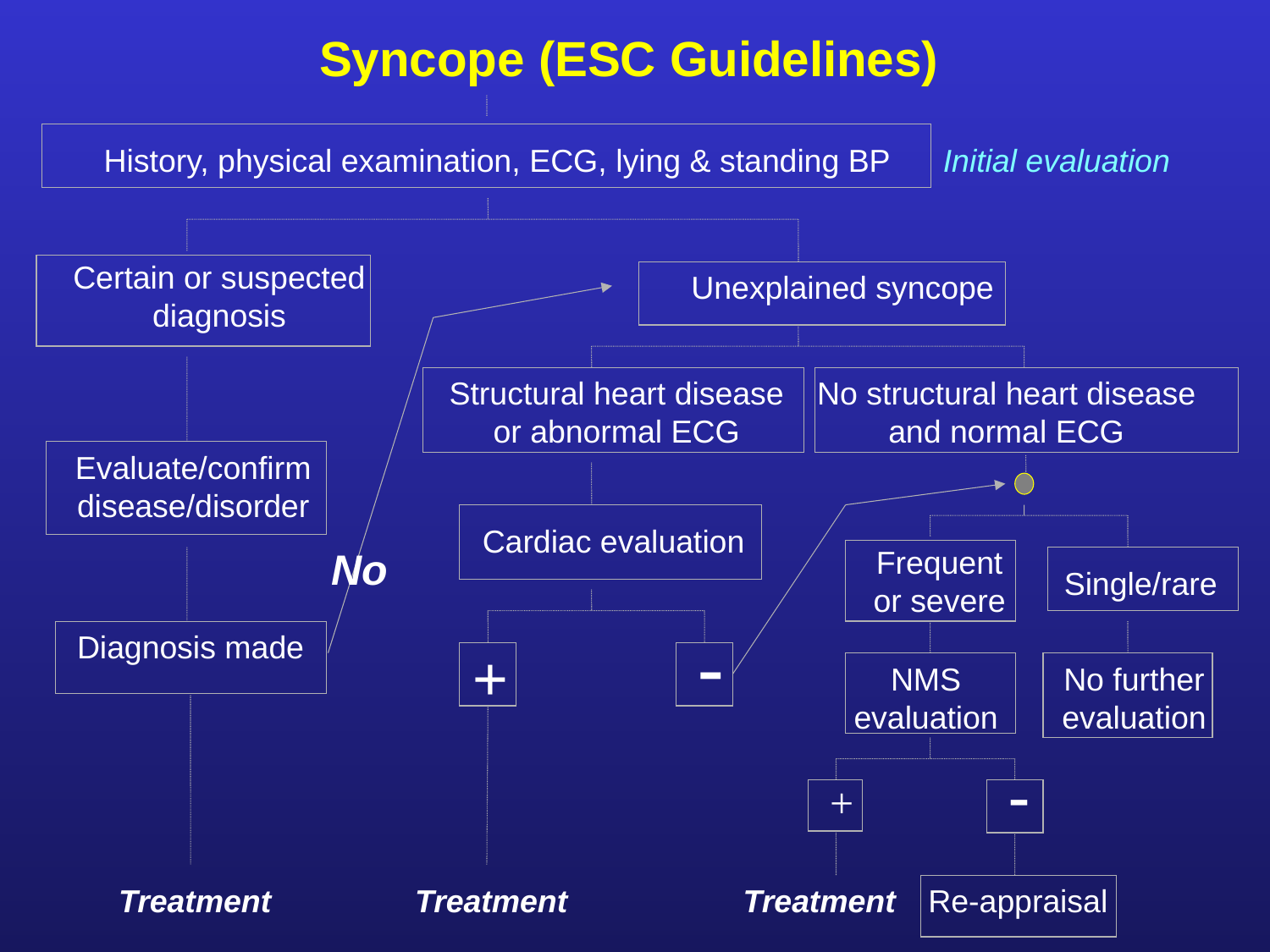

Syncope (ESC Guidelines)

History, physical examination, ECG, lying & standing BP
Initial evaluation

Certain or suspected
diagnosis

Unexplained syncope

Structural heart disease
or abnormal ECG
No structural heart disease
and normal ECG

Evaluate/confirm
disease/disorder

Cardiac evaluation

No
Frequent
or severe

Single/rare

-

Diagnosis made

+

NMS
evaluation

No further
evaluation

-

+

Treatment
Treatment
Treatment
Re-appraisal